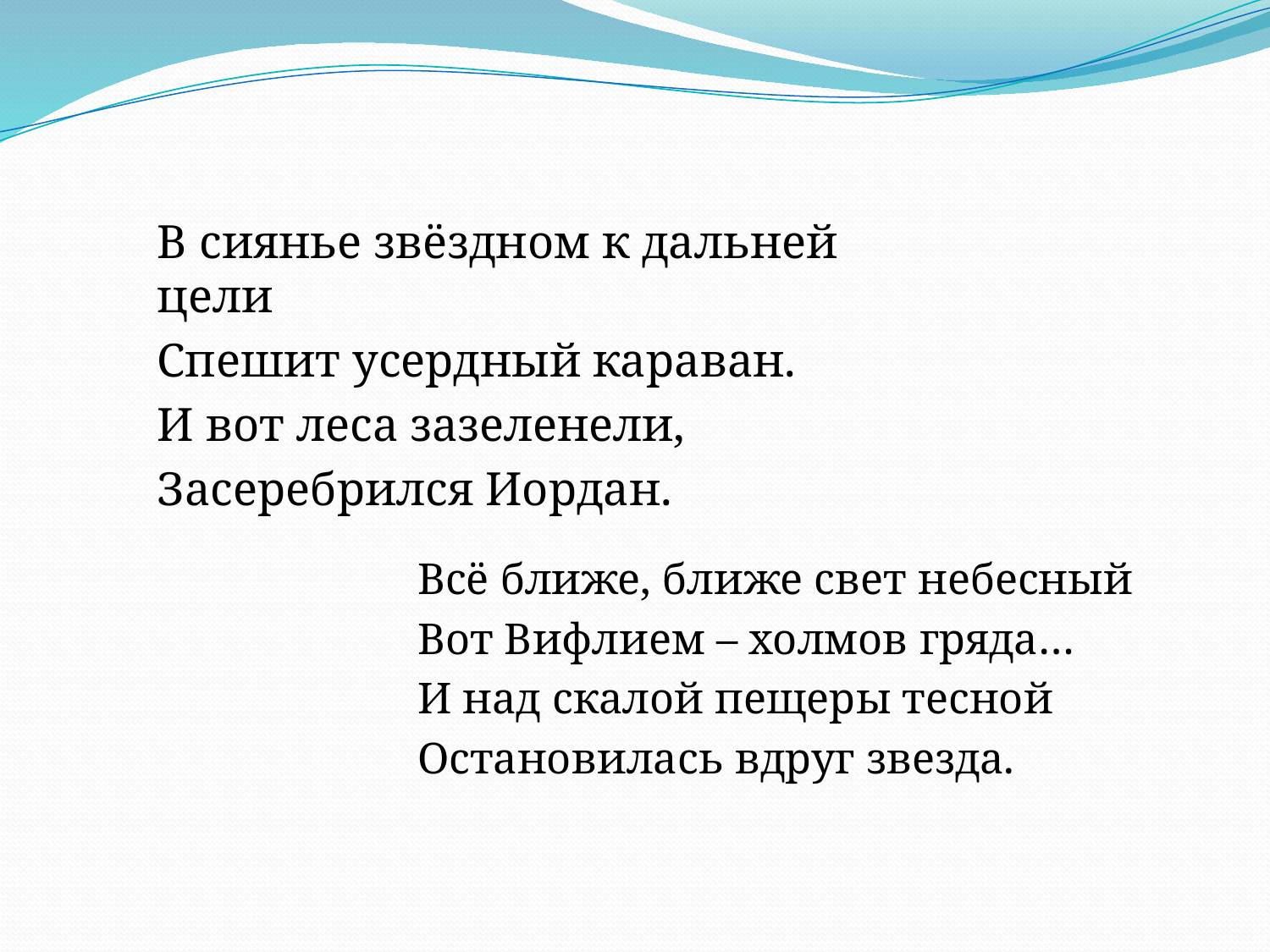

В сиянье звёздном к дальней цели
Спешит усердный караван.
И вот леса зазеленели,
Засеребрился Иордан.
Всё ближе, ближе свет небесный
Вот Вифлием – холмов гряда…
И над скалой пещеры тесной
Остановилась вдруг звезда.